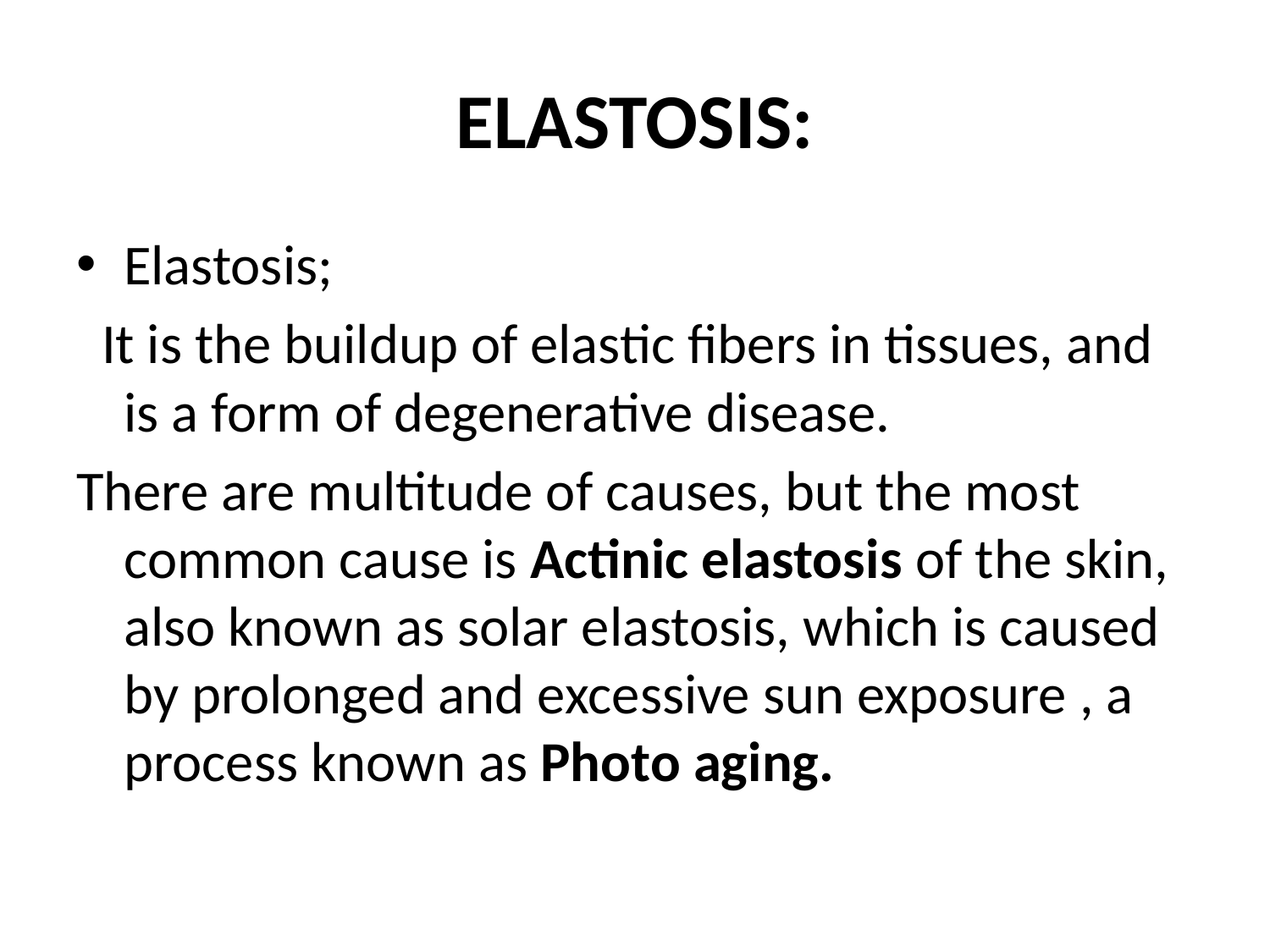

# ELASTOSIS:
Elastosis;
  It is the buildup of elastic fibers in tissues, and is a form of degenerative disease.
There are multitude of causes, but the most common cause is Actinic elastosis of the skin, also known as solar elastosis, which is caused by prolonged and excessive sun exposure , a process known as Photo aging.